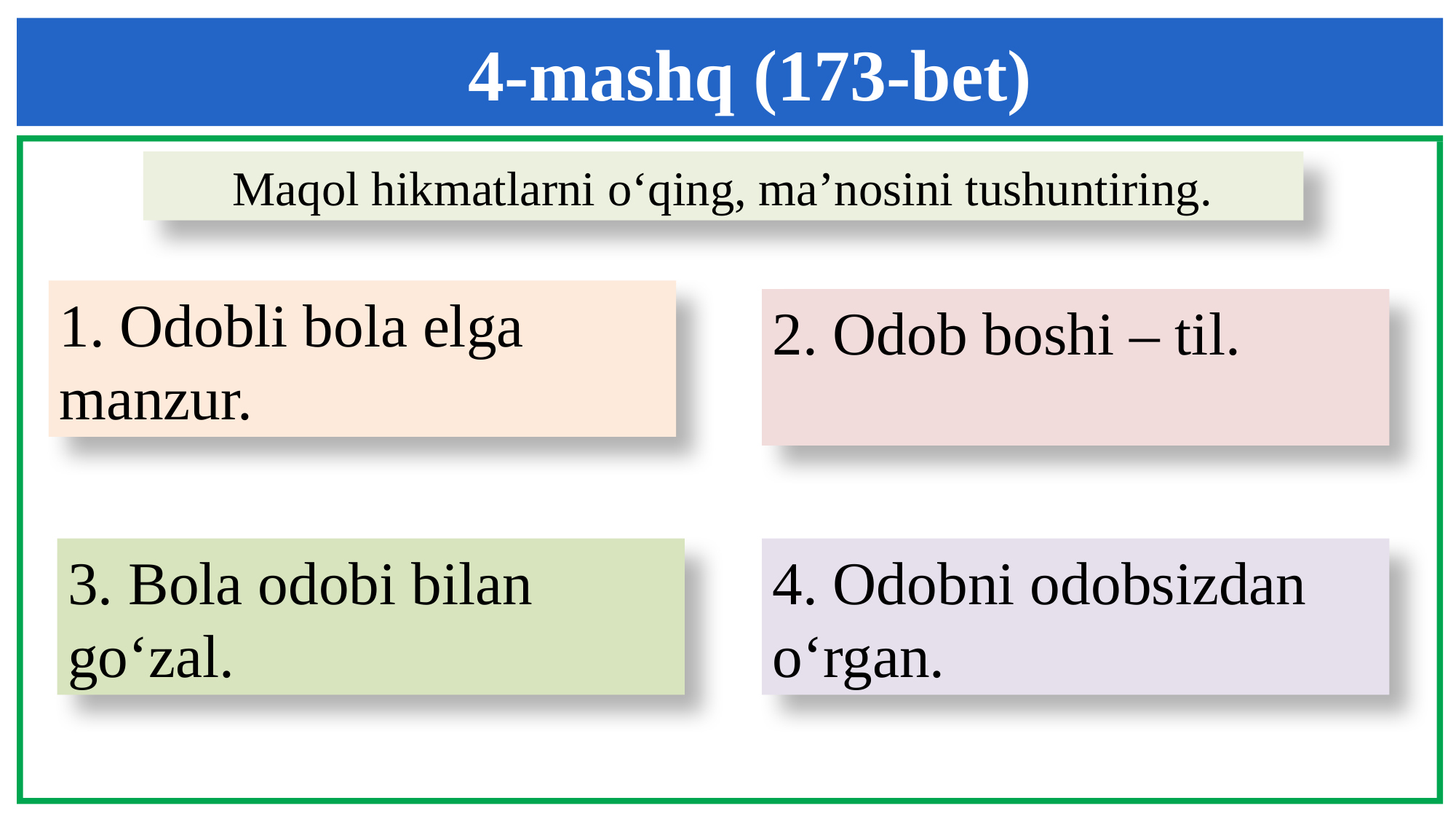

4-mashq (173-bet)
Maqol hikmatlarni o‘qing, ma’nosini tushuntiring.
1. Odobli bola elga
manzur.
2. Odob boshi – til.

3. Bola odobi bilan
go‘zal.
4. Odobni odobsizdan
o‘rgan.